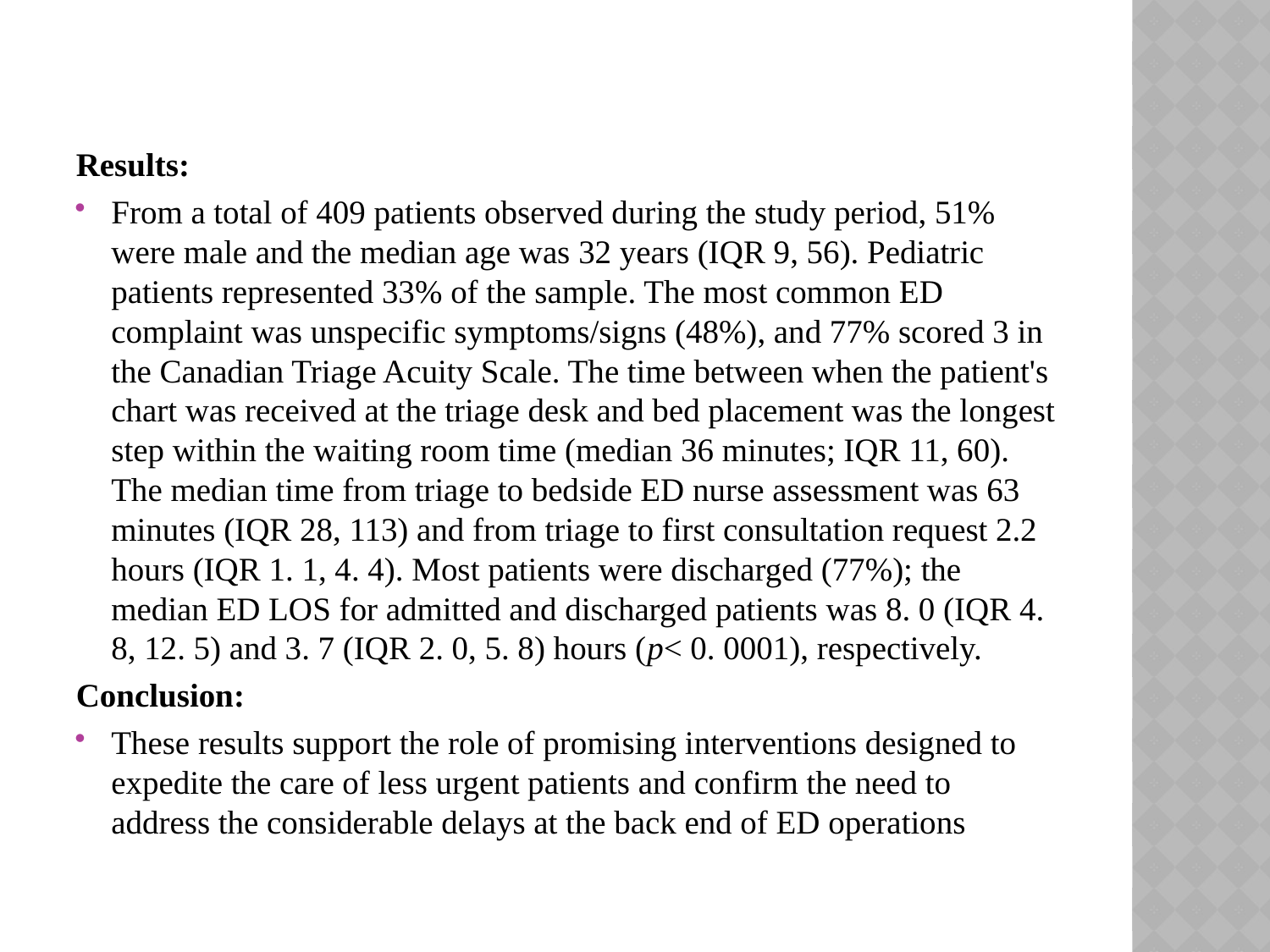

#
Results:
From a total of 409 patients observed during the study period, 51% were male and the median age was 32 years (IQR 9, 56). Pediatric patients represented 33% of the sample. The most common ED complaint was unspecific symptoms/signs (48%), and 77% scored 3 in the Canadian Triage Acuity Scale. The time between when the patient's chart was received at the triage desk and bed placement was the longest step within the waiting room time (median 36 minutes; IQR 11, 60). The median time from triage to bedside ED nurse assessment was 63 minutes (IQR 28, 113) and from triage to first consultation request 2.2 hours (IQR 1. 1, 4. 4). Most patients were discharged (77%); the median ED LOS for admitted and discharged patients was 8. 0 (IQR 4. 8, 12. 5) and 3. 7 (IQR 2. 0, 5. 8) hours (p< 0. 0001), respectively.
Conclusion:
These results support the role of promising interventions designed to expedite the care of less urgent patients and confirm the need to address the considerable delays at the back end of ED operations